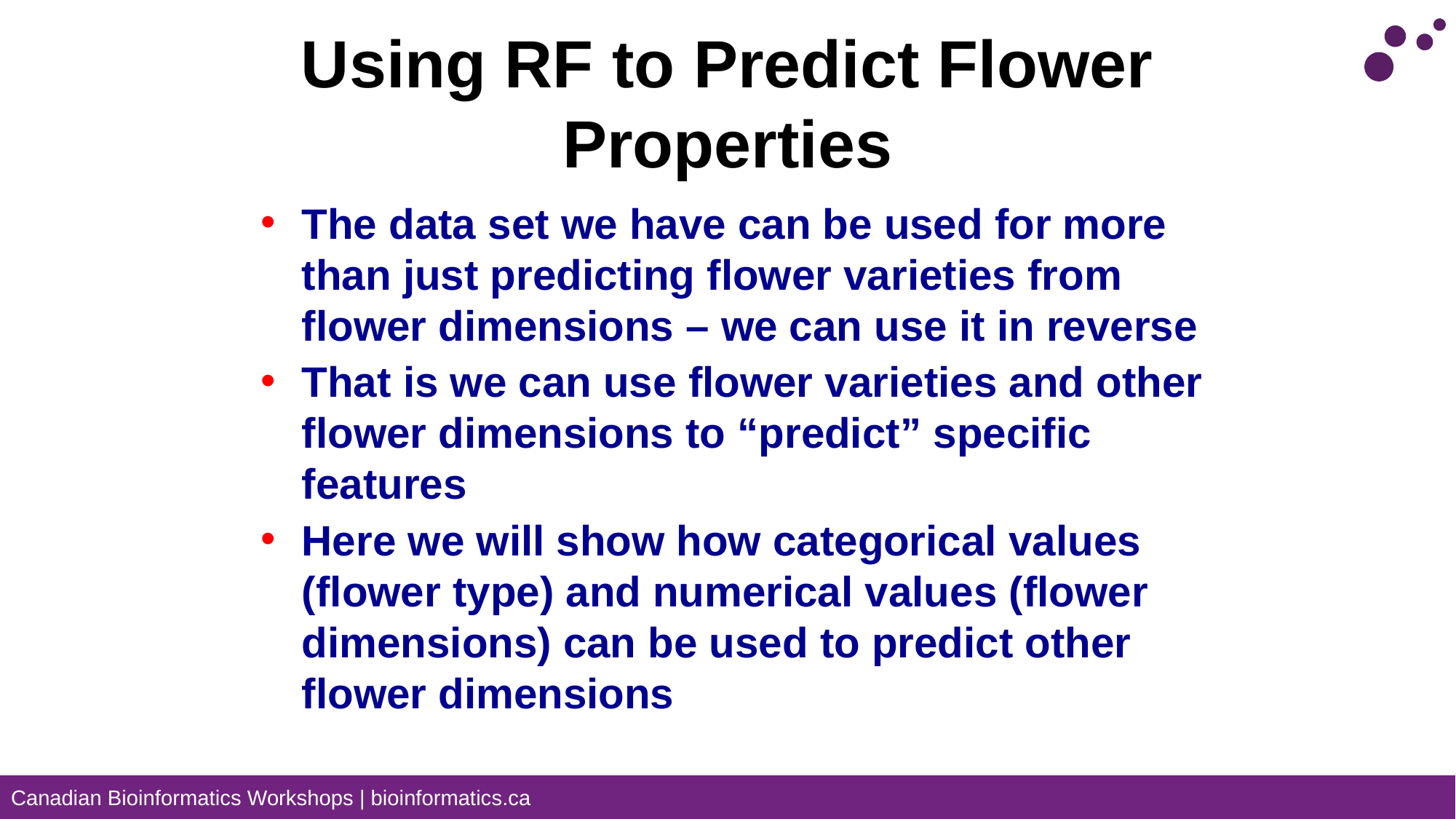

# Using RF to Predict Flower Properties
The data set we have can be used for more than just predicting flower varieties from flower dimensions – we can use it in reverse
That is we can use flower varieties and other flower dimensions to “predict” specific features
Here we will show how categorical values (flower type) and numerical values (flower dimensions) can be used to predict other flower dimensions